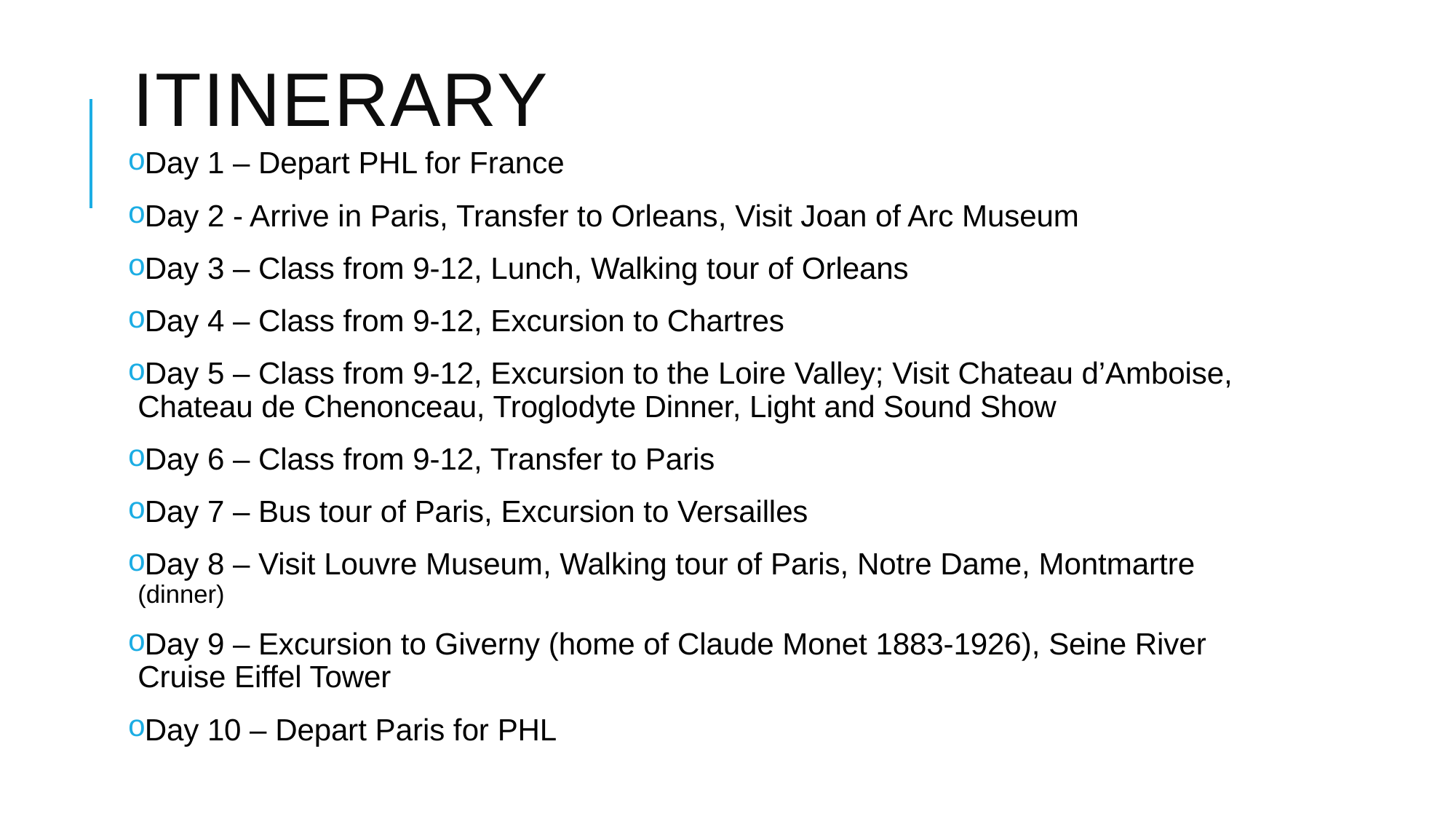

# Itinerary
Day 1 – Depart PHL for France
Day 2 - Arrive in Paris, Transfer to Orleans, Visit Joan of Arc Museum
Day 3 – Class from 9-12, Lunch, Walking tour of Orleans
Day 4 – Class from 9-12, Excursion to Chartres
Day 5 – Class from 9-12, Excursion to the Loire Valley; Visit Chateau d’Amboise, Chateau de Chenonceau, Troglodyte Dinner, Light and Sound Show
Day 6 – Class from 9-12, Transfer to Paris
Day 7 – Bus tour of Paris, Excursion to Versailles
Day 8 – Visit Louvre Museum, Walking tour of Paris, Notre Dame, Montmartre (dinner)
Day 9 – Excursion to Giverny (home of Claude Monet 1883-1926), Seine River Cruise Eiffel Tower
Day 10 – Depart Paris for PHL